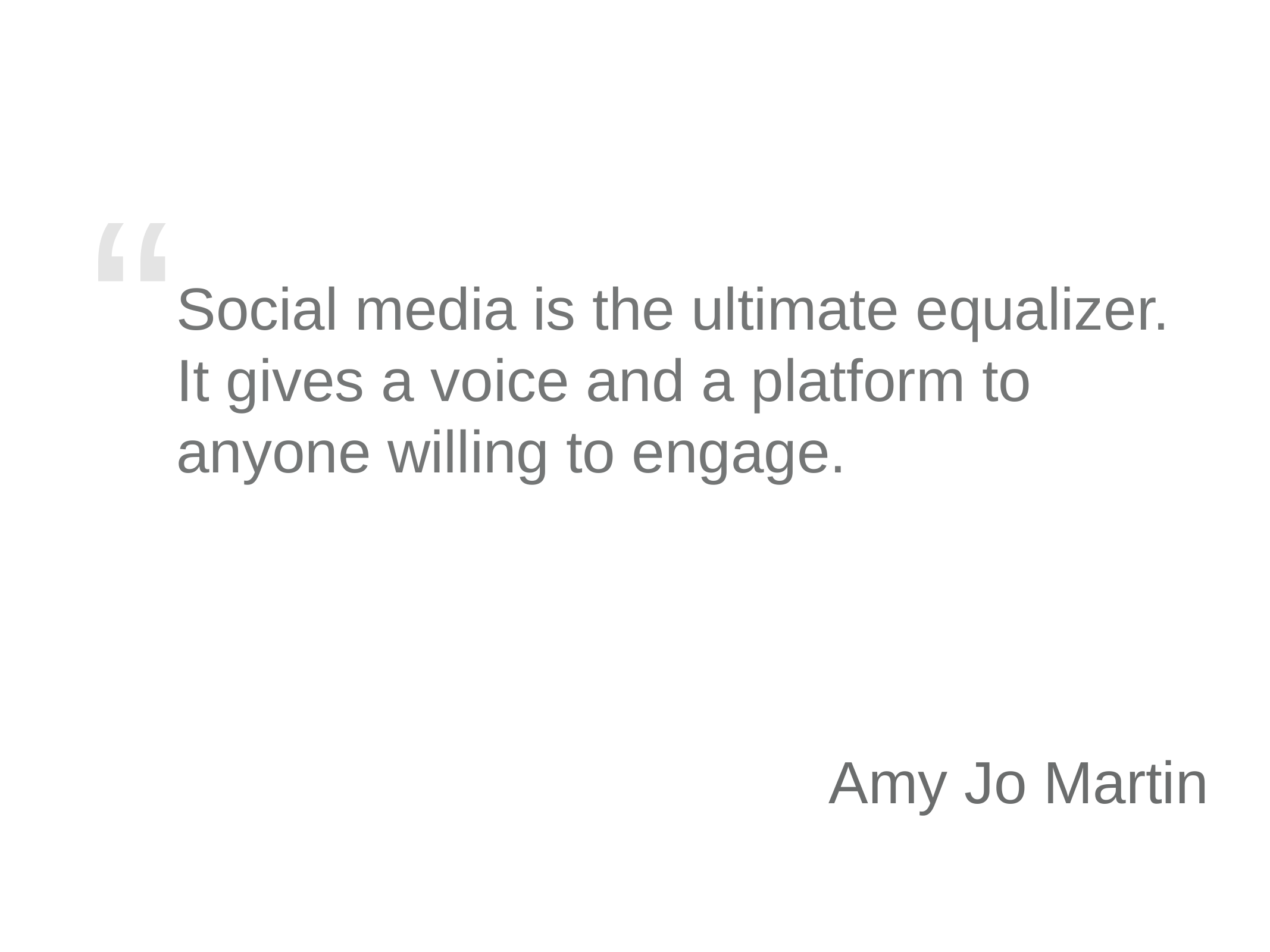

Social media is the ultimate equalizer. It gives a voice and a platform to anyone willing to engage.
Amy Jo Martin